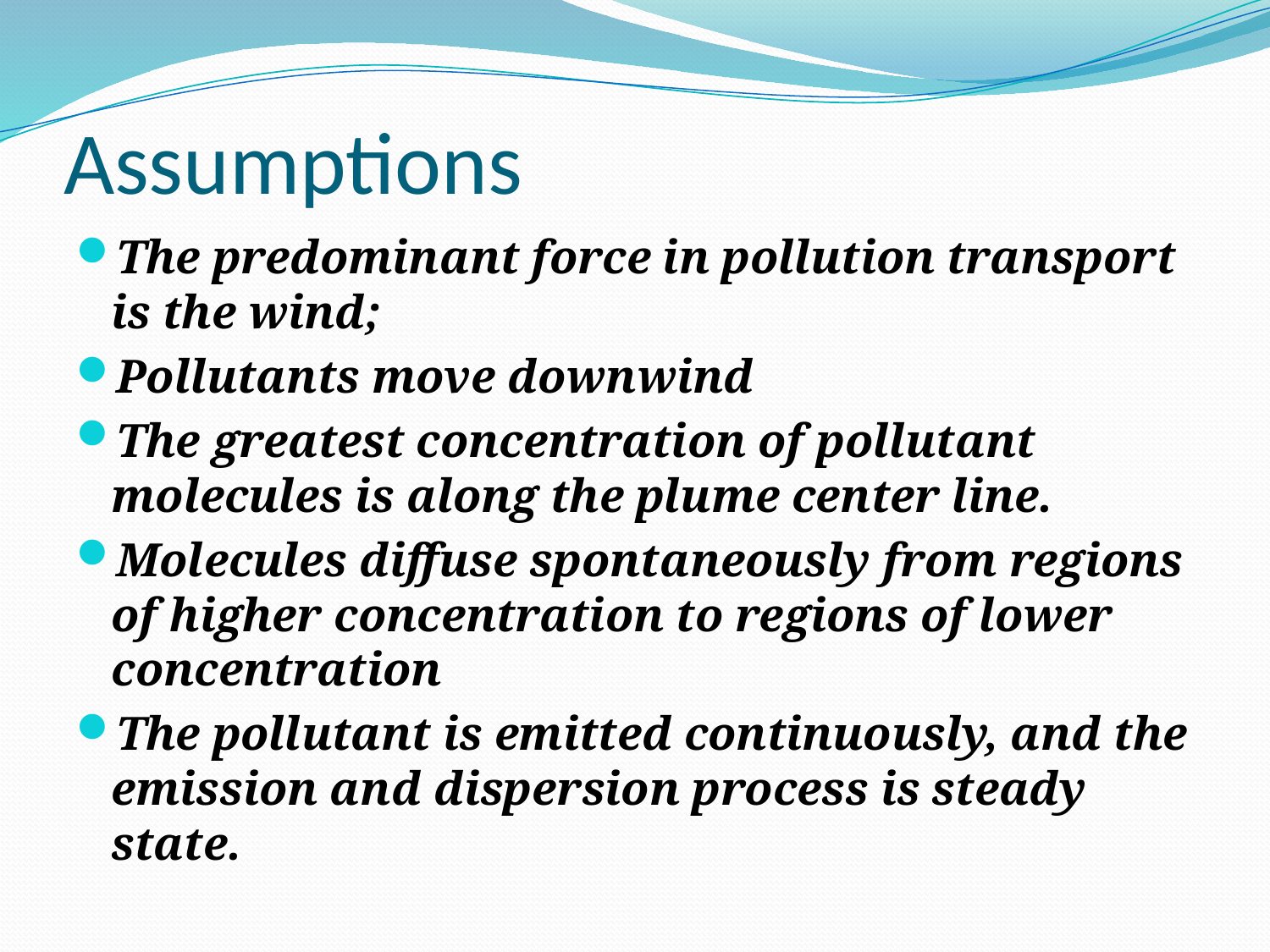

# Assumptions
The predominant force in pollution transport is the wind;
Pollutants move downwind
The greatest concentration of pollutant molecules is along the plume center line.
Molecules diffuse spontaneously from regions of higher concentration to regions of lower concentration
The pollutant is emitted continuously, and the emission and dispersion process is steady state.